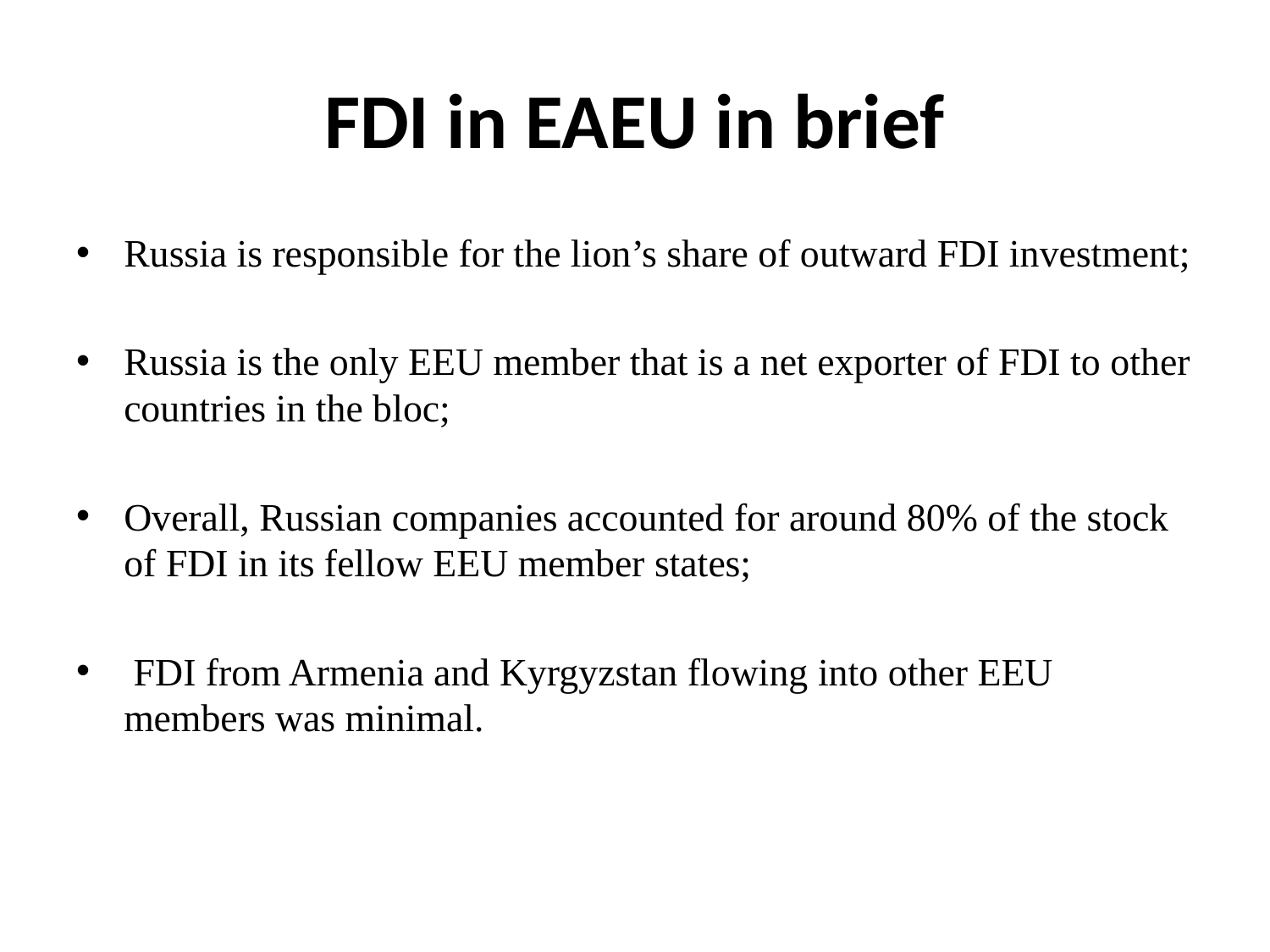

# FDI in EAEU in brief
Russia is responsible for the lion’s share of outward FDI investment;

Russia is the only EEU member that is a net exporter of FDI to other countries in the bloc;

Overall, Russian companies accounted for around 80% of the stock of FDI in its fellow EEU member states;

 FDI from Armenia and Kyrgyzstan flowing into other EEU members was minimal.